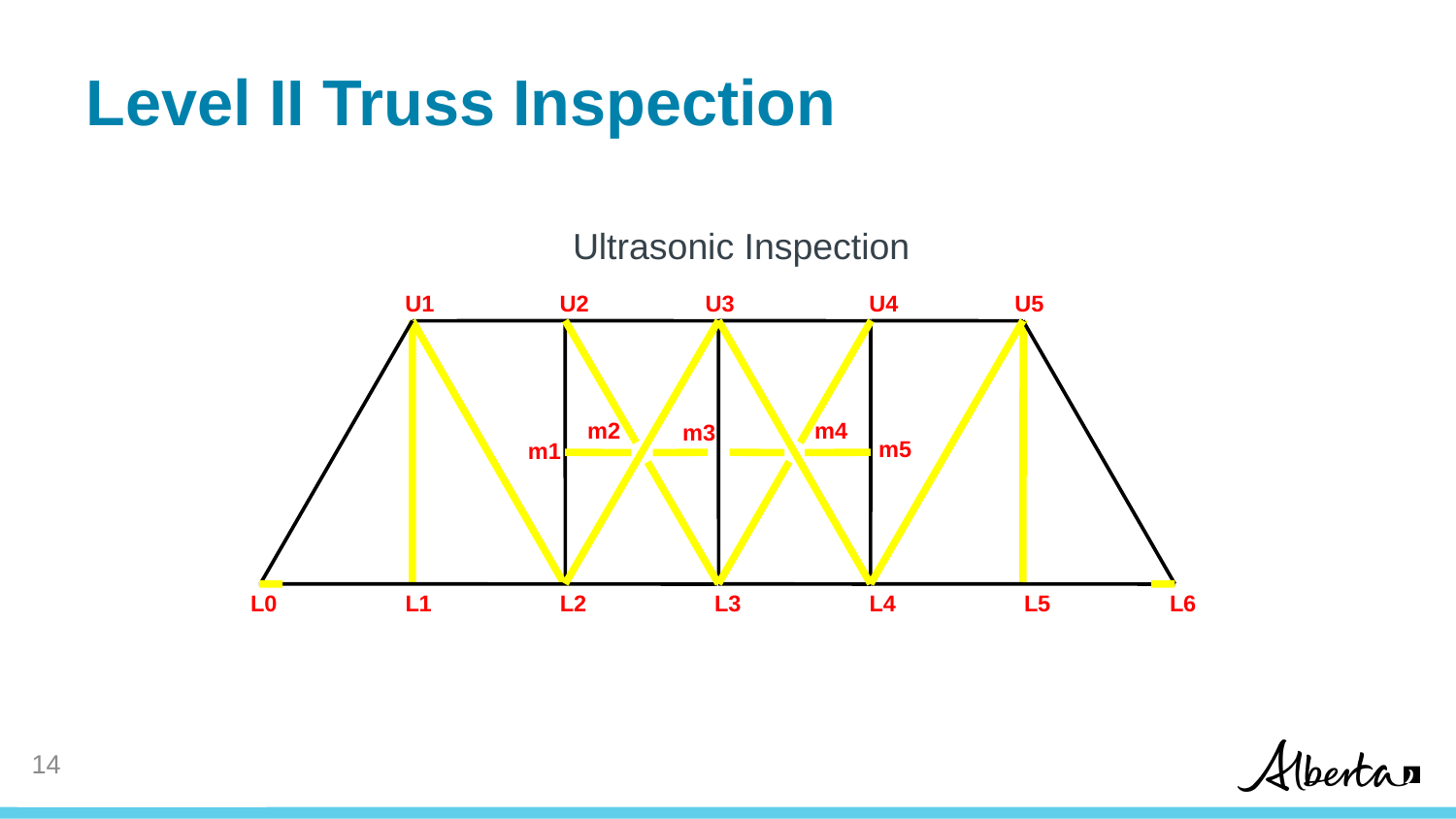

# Level II Truss Inspection
Ultrasonic Inspection
U1
U2
U3
U4
U5

m2
m4
m3
m5
m1

L0
L1
L2
L3
L4
L5
L6
14